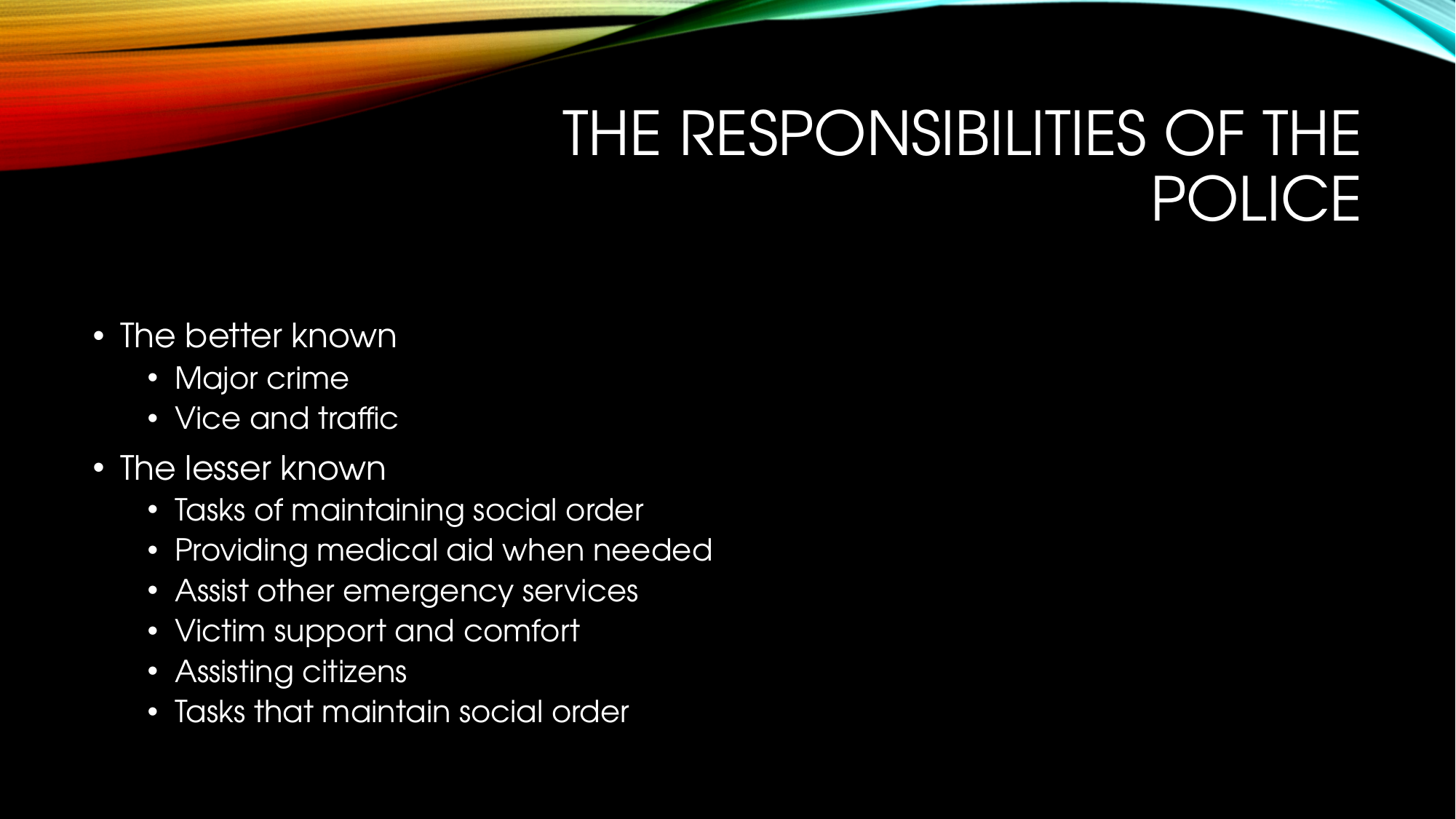

# The RESPONSIBILITIES of the police

The better known
Major crime
Vice and traffic
The lesser known
Tasks of maintaining social order
Providing medical aid when needed
Assist other emergency services
Victim support and comfort
Assisting citizens
Tasks that maintain social order